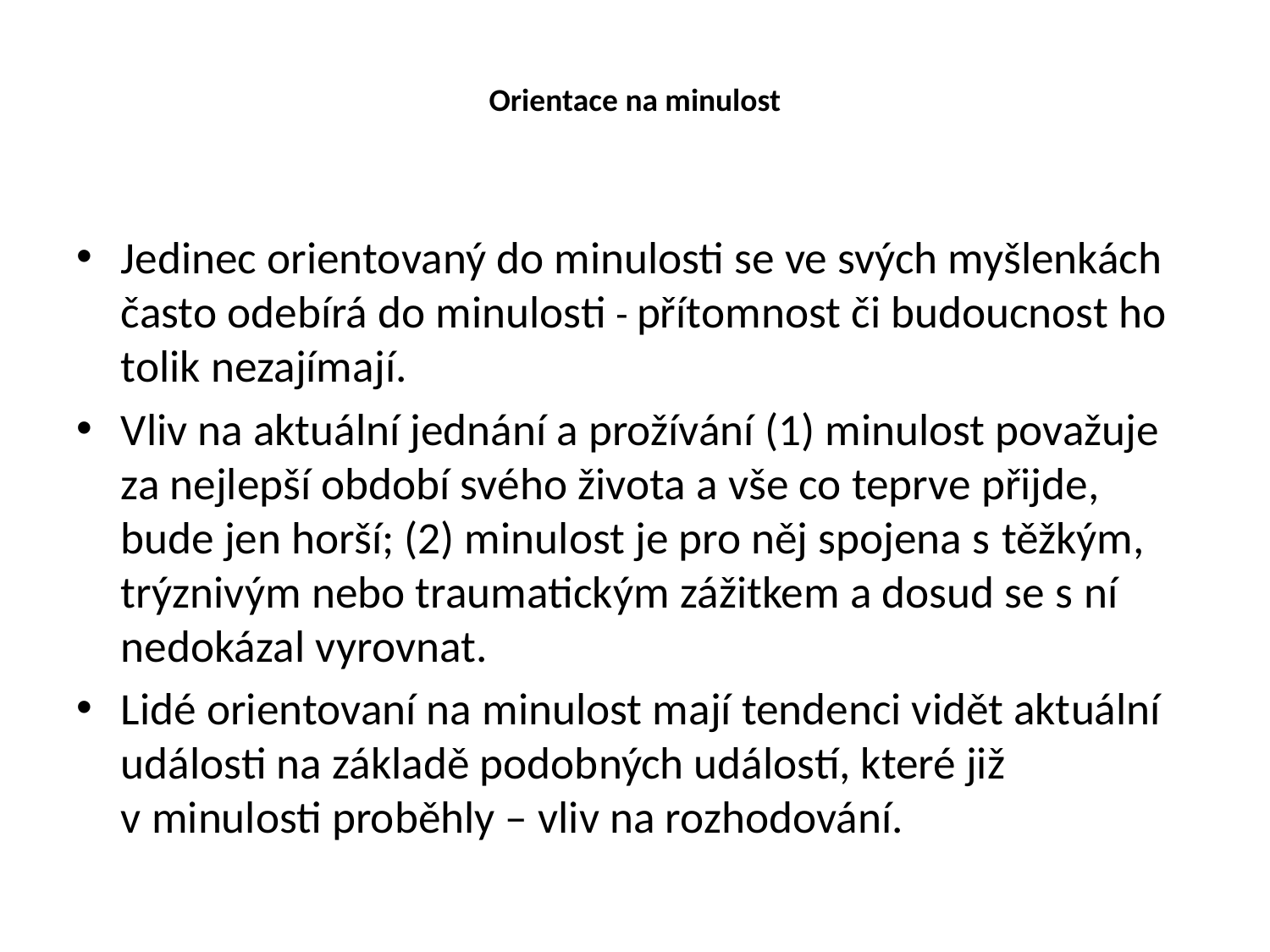

# Orientace na minulost
Jedinec orientovaný do minulosti se ve svých myšlenkách často odebírá do minulosti - přítomnost či budoucnost ho tolik nezajímají.
Vliv na aktuální jednání a prožívání (1) minulost považuje za nejlepší období svého života a vše co teprve přijde, bude jen horší; (2) minulost je pro něj spojena s těžkým, trýznivým nebo traumatickým zážitkem a dosud se s ní nedokázal vyrovnat.
Lidé orientovaní na minulost mají tendenci vidět aktuální události na základě podobných událostí, které již v minulosti proběhly – vliv na rozhodování.